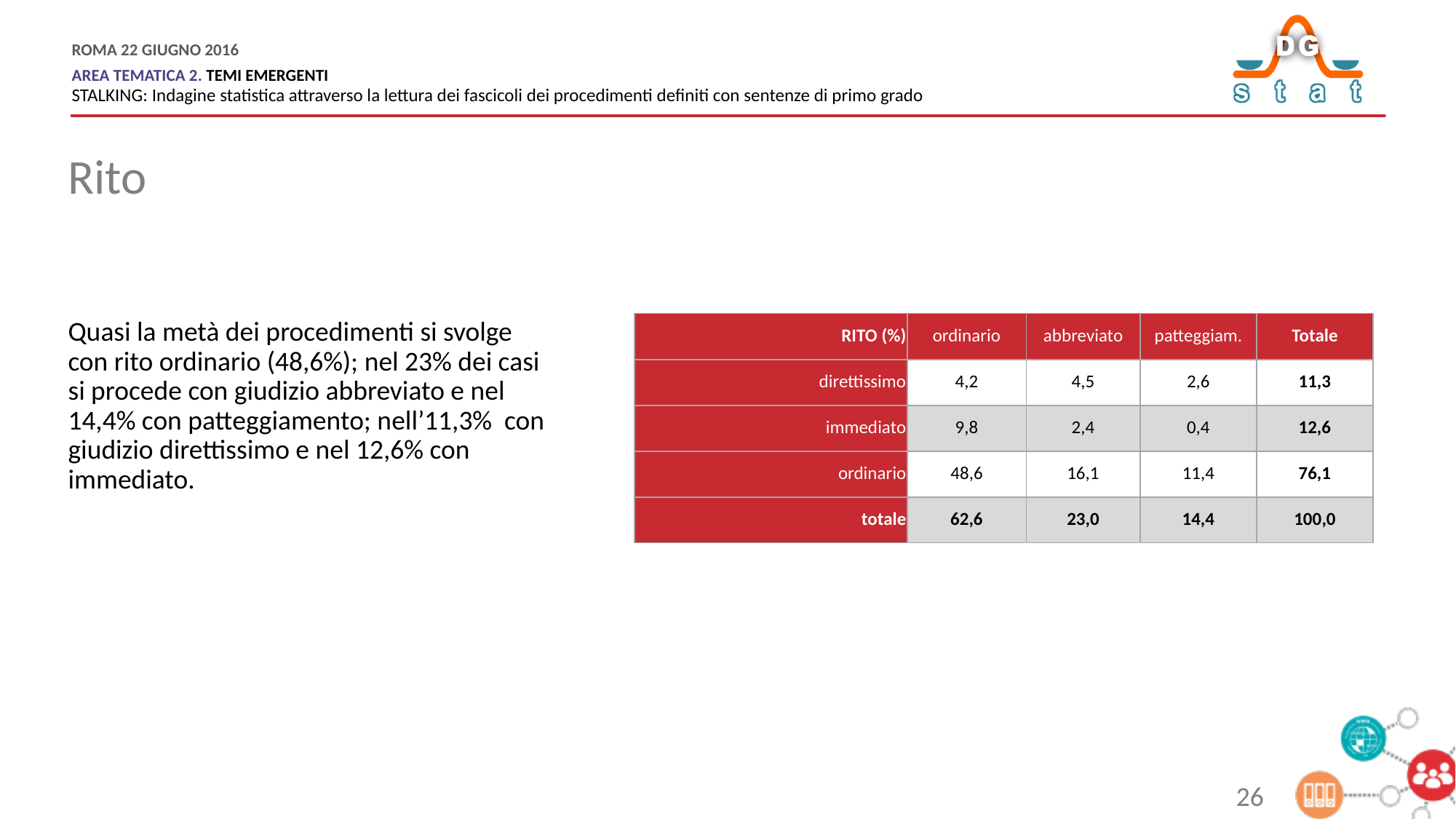

Rito
| RITO (%) | ordinario | abbreviato | patteggiam. | Totale |
| --- | --- | --- | --- | --- |
| direttissimo | 4,2 | 4,5 | 2,6 | 11,3 |
| immediato | 9,8 | 2,4 | 0,4 | 12,6 |
| ordinario | 48,6 | 16,1 | 11,4 | 76,1 |
| totale | 62,6 | 23,0 | 14,4 | 100,0 |
Quasi la metà dei procedimenti si svolge con rito ordinario (48,6%); nel 23% dei casi si procede con giudizio abbreviato e nel 14,4% con patteggiamento; nell’11,3%  con giudizio direttissimo e nel 12,6% con immediato.

26